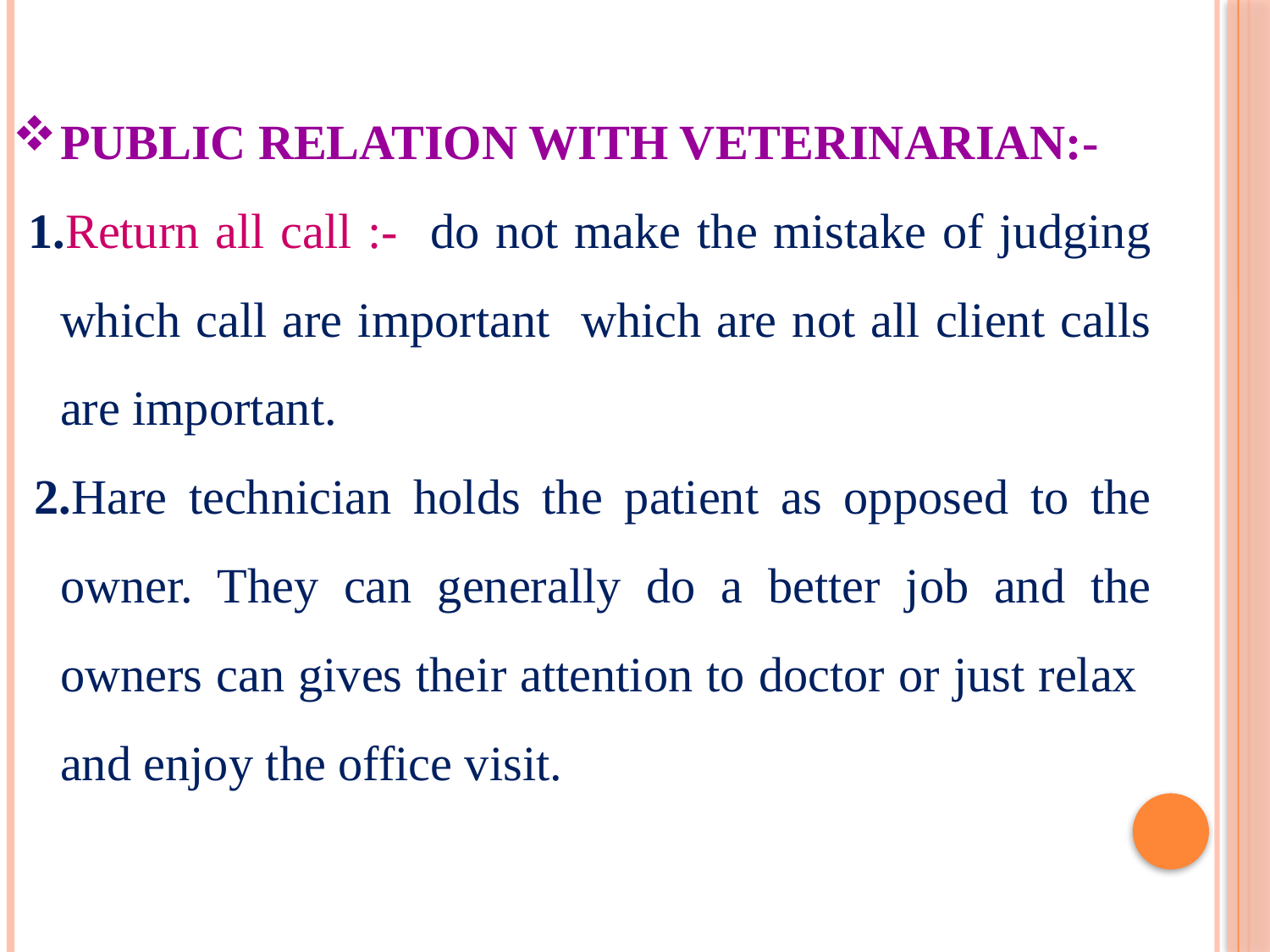

PUBLIC RELATION WITH VETERINARIAN:-
 1.Return all call :-  do not make the mistake of judging which call are important  which are not all client calls are important.
 2.Hare technician holds the patient as opposed to the owner. They can generally do a better job and the owners can gives their attention to doctor or just relax  and enjoy the office visit.